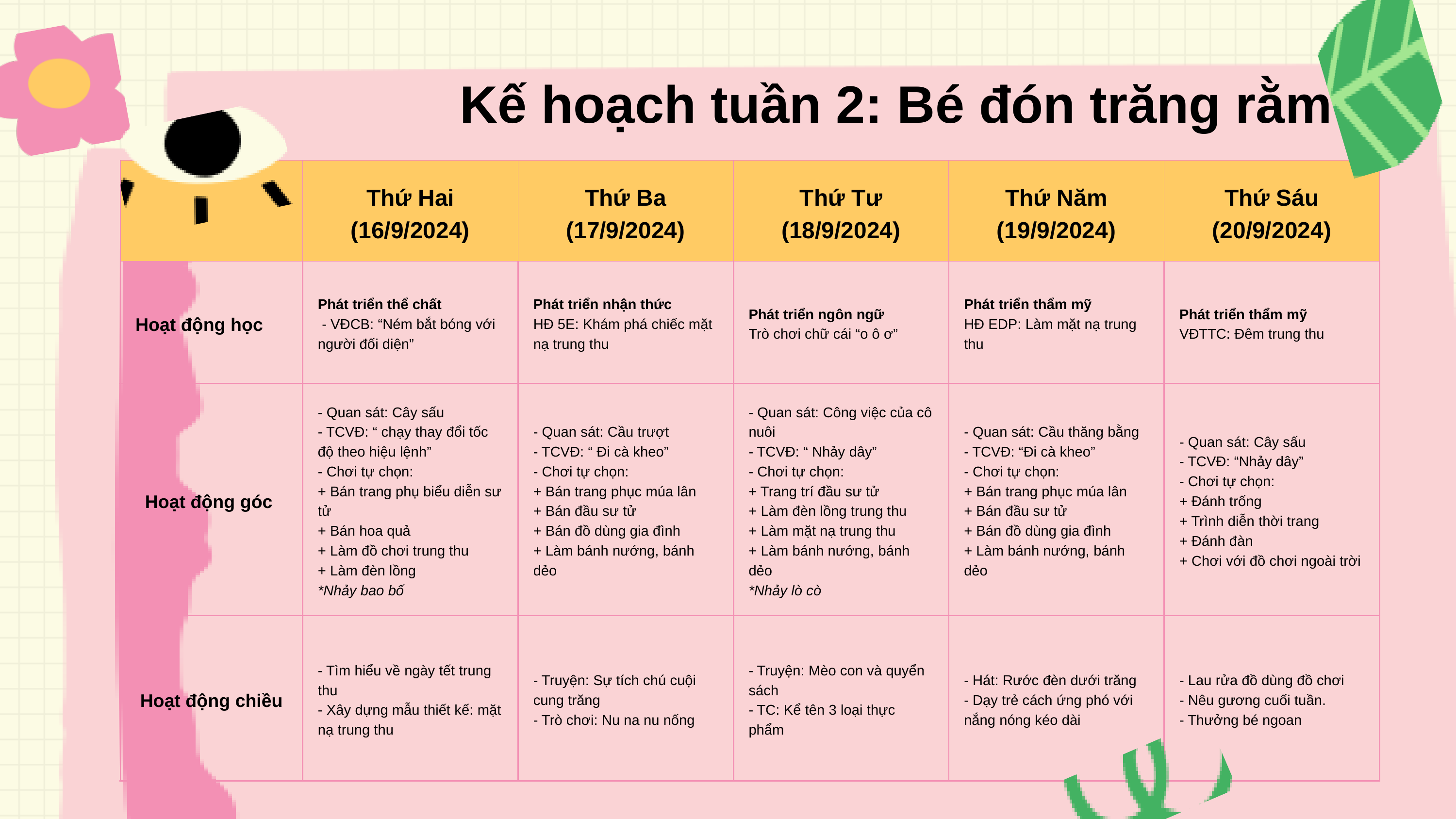

Kế hoạch tuần 2: Bé đón trăng rằm

|  | Thứ Hai (16/9/2024) | Thứ Ba (17/9/2024) | Thứ Tư (18/9/2024) | Thứ Năm (19/9/2024) | Thứ Sáu (20/9/2024) |
| --- | --- | --- | --- | --- | --- |
| Hoạt động học | Phát triển thể chất - VĐCB: “Ném bắt bóng với người đối diện” | Phát triển nhận thức HĐ 5E: Khám phá chiếc mặt nạ trung thu | Phát triển ngôn ngữ Trò chơi chữ cái “o ô ơ” | Phát triển thẩm mỹ HĐ EDP: Làm mặt nạ trung thu | Phát triển thẩm mỹ VĐTTC: Đêm trung thu |
| Hoạt động góc | - Quan sát: Cây sấu - TCVĐ: “ chạy thay đổi tốc độ theo hiệu lệnh” - Chơi tự chọn: + Bán trang phụ biểu diễn sư tử + Bán hoa quả + Làm đồ chơi trung thu + Làm đèn lồng \*Nhảy bao bố | - Quan sát: Cầu trượt - TCVĐ: “ Đi cà kheo” - Chơi tự chọn: + Bán trang phục múa lân + Bán đầu sư tử + Bán đồ dùng gia đình + Làm bánh nướng, bánh dẻo | - Quan sát: Công việc của cô nuôi - TCVĐ: “ Nhảy dây” - Chơi tự chọn: + Trang trí đầu sư tử + Làm đèn lồng trung thu + Làm mặt nạ trung thu + Làm bánh nướng, bánh dẻo \*Nhảy lò cò | - Quan sát: Cầu thăng bằng - TCVĐ: “Đi cà kheo” - Chơi tự chọn: + Bán trang phục múa lân + Bán đầu sư tử + Bán đồ dùng gia đình + Làm bánh nướng, bánh dẻo | - Quan sát: Cây sấu - TCVĐ: “Nhảy dây” - Chơi tự chọn: + Đánh trống + Trình diễn thời trang + Đánh đàn + Chơi với đồ chơi ngoài trời |
| Hoạt động chiều | - Tìm hiểu về ngày tết trung thu - Xây dựng mẫu thiết kế: mặt nạ trung thu | - Truyện: Sự tích chú cuội cung trăng - Trò chơi: Nu na nu nống | - Truyện: Mèo con và quyển sách - TC: Kể tên 3 loại thực phẩm | - Hát: Rước đèn dưới trăng - Dạy trẻ cách ứng phó với nắng nóng kéo dài | - Lau rửa đồ dùng đồ chơi - Nêu gương cuối tuần. - Thưởng bé ngoan |